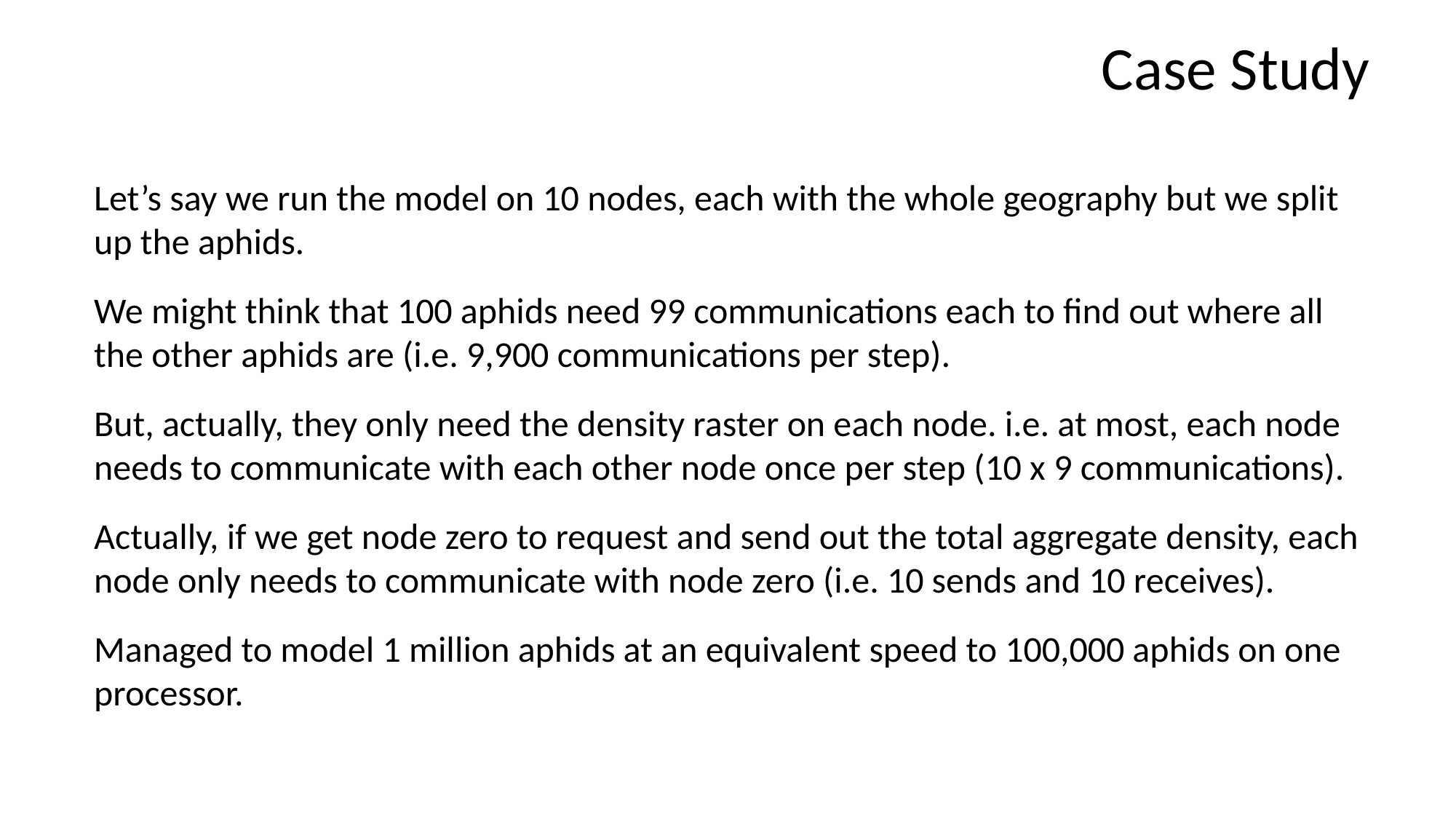

# Case Study
Let’s say we run the model on 10 nodes, each with the whole geography but we split up the aphids.
We might think that 100 aphids need 99 communications each to find out where all the other aphids are (i.e. 9,900 communications per step).
But, actually, they only need the density raster on each node. i.e. at most, each node needs to communicate with each other node once per step (10 x 9 communications).
Actually, if we get node zero to request and send out the total aggregate density, each node only needs to communicate with node zero (i.e. 10 sends and 10 receives).
Managed to model 1 million aphids at an equivalent speed to 100,000 aphids on one processor.